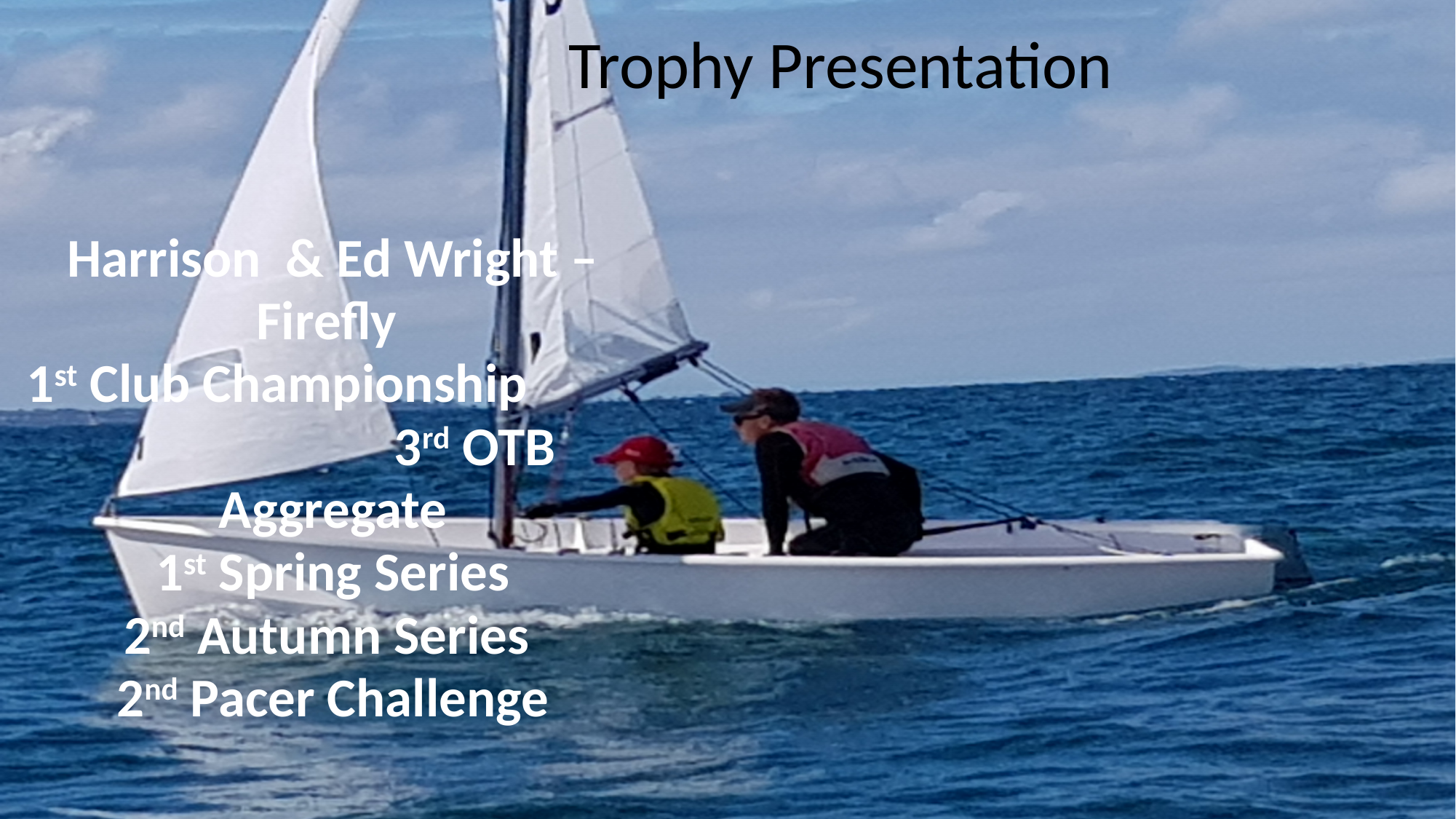

# Trophy Presentation
| Harrison & Ed Wright – Firefly 1st Club Championship 3rd OTB Aggregate 1st Spring Series 2nd Autumn Series 2nd Pacer Challenge |
| --- |